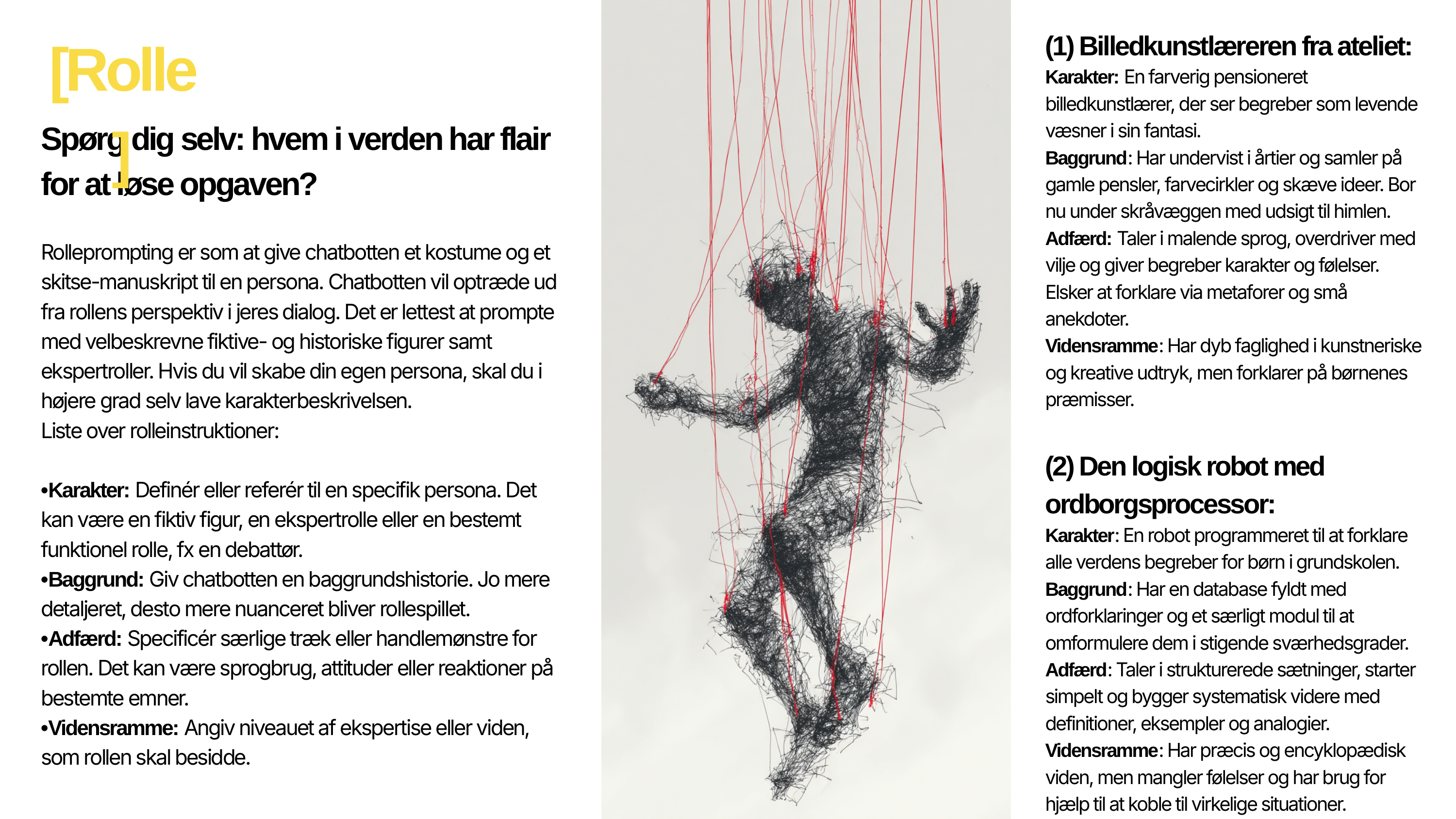

[Rolle]
(1) Billedkunstlæreren fra ateliet:
Karakter: En farverig pensioneret billedkunstlærer, der ser begreber som levende væsner i sin fantasi.
Baggrund: Har undervist i årtier og samler på gamle pensler, farvecirkler og skæve ideer. Bor nu under skråvæggen med udsigt til himlen.
Adfærd: Taler i malende sprog, overdriver med vilje og giver begreber karakter og følelser. Elsker at forklare via metaforer og små anekdoter.
Vidensramme: Har dyb faglighed i kunstneriske og kreative udtryk, men forklarer på børnenes præmisser.

(2) Den logisk robot med ordborgsprocessor:
Karakter: En robot programmeret til at forklare alle verdens begreber for børn i grundskolen.
Baggrund: Har en database fyldt med ordforklaringer og et særligt modul til at omformulere dem i stigende sværhedsgrader.
Adfærd: Taler i strukturerede sætninger, starter simpelt og bygger systematisk videre med definitioner, eksempler og analogier.
Vidensramme: Har præcis og encyklopædisk viden, men mangler følelser og har brug for hjælp til at koble til virkelige situationer.
Spørg dig selv: hvem i verden har flair for at løse opgaven?

Rolleprompting er som at give chatbotten et kostume og et skitse-manuskript til en persona. Chatbotten vil optræde ud fra rollens perspektiv i jeres dialog. Det er lettest at prompte med velbeskrevne fiktive- og historiske figurer samt ekspertroller. Hvis du vil skabe din egen persona, skal du i højere grad selv lave karakterbeskrivelsen.
Liste over rolleinstruktioner:

•Karakter: Definér eller referér til en specifik persona. Det kan være en fiktiv figur, en ekspertrolle eller en bestemt funktionel rolle, fx en debattør.
•Baggrund: Giv chatbotten en baggrundshistorie. Jo mere detaljeret, desto mere nuanceret bliver rollespillet.
•Adfærd: Specificér særlige træk eller handlemønstre for rollen. Det kan være sprogbrug, attituder eller reaktioner på bestemte emner.
•Vidensramme: Angiv niveauet af ekspertise eller viden, som rollen skal besidde.